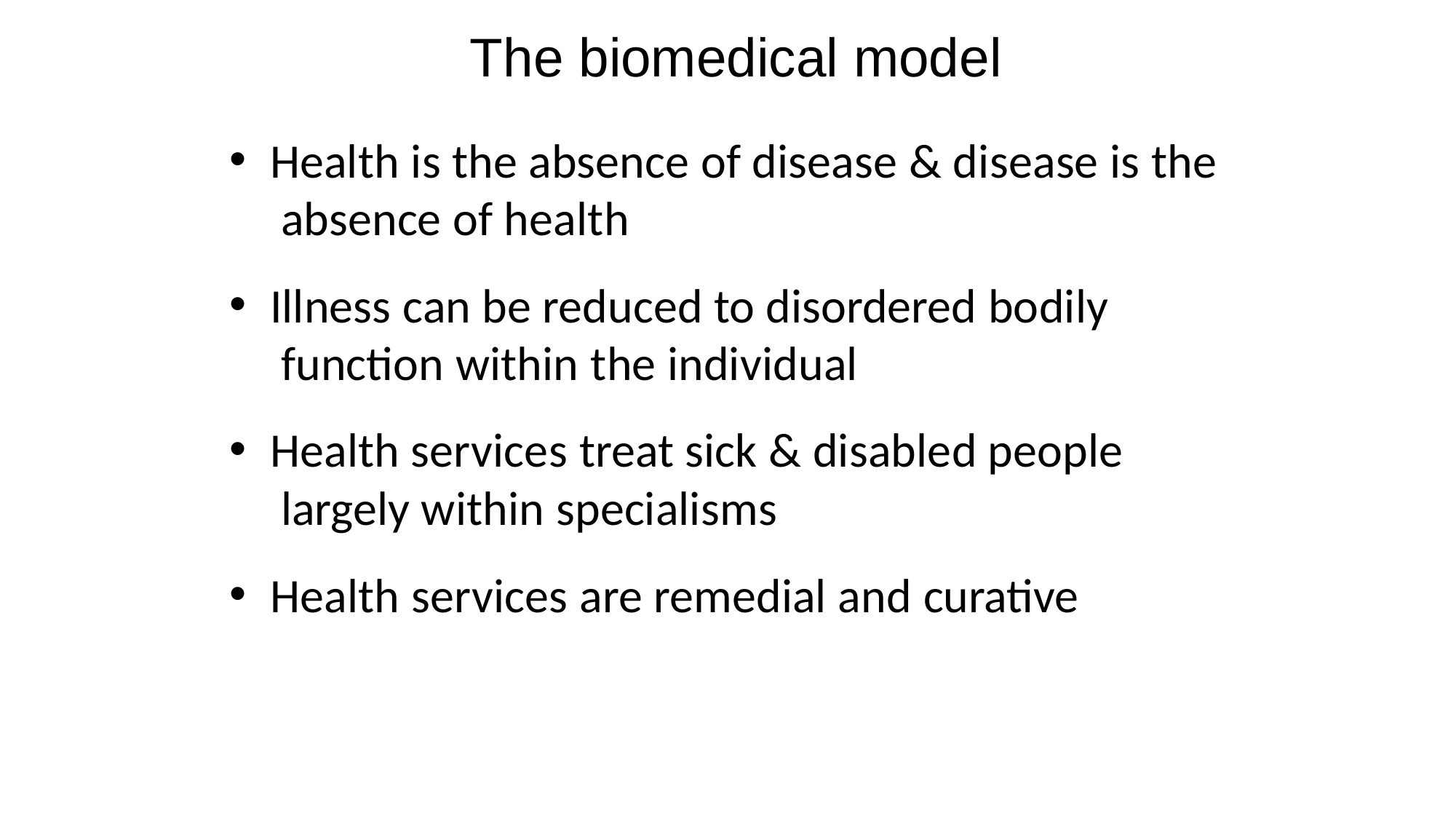

# The biomedical model
Health is the absence of disease & disease is the  absence of health
Illness can be reduced to disordered bodily  function within the individual
Health services treat sick & disabled people  largely within specialisms
Health services are remedial and curative